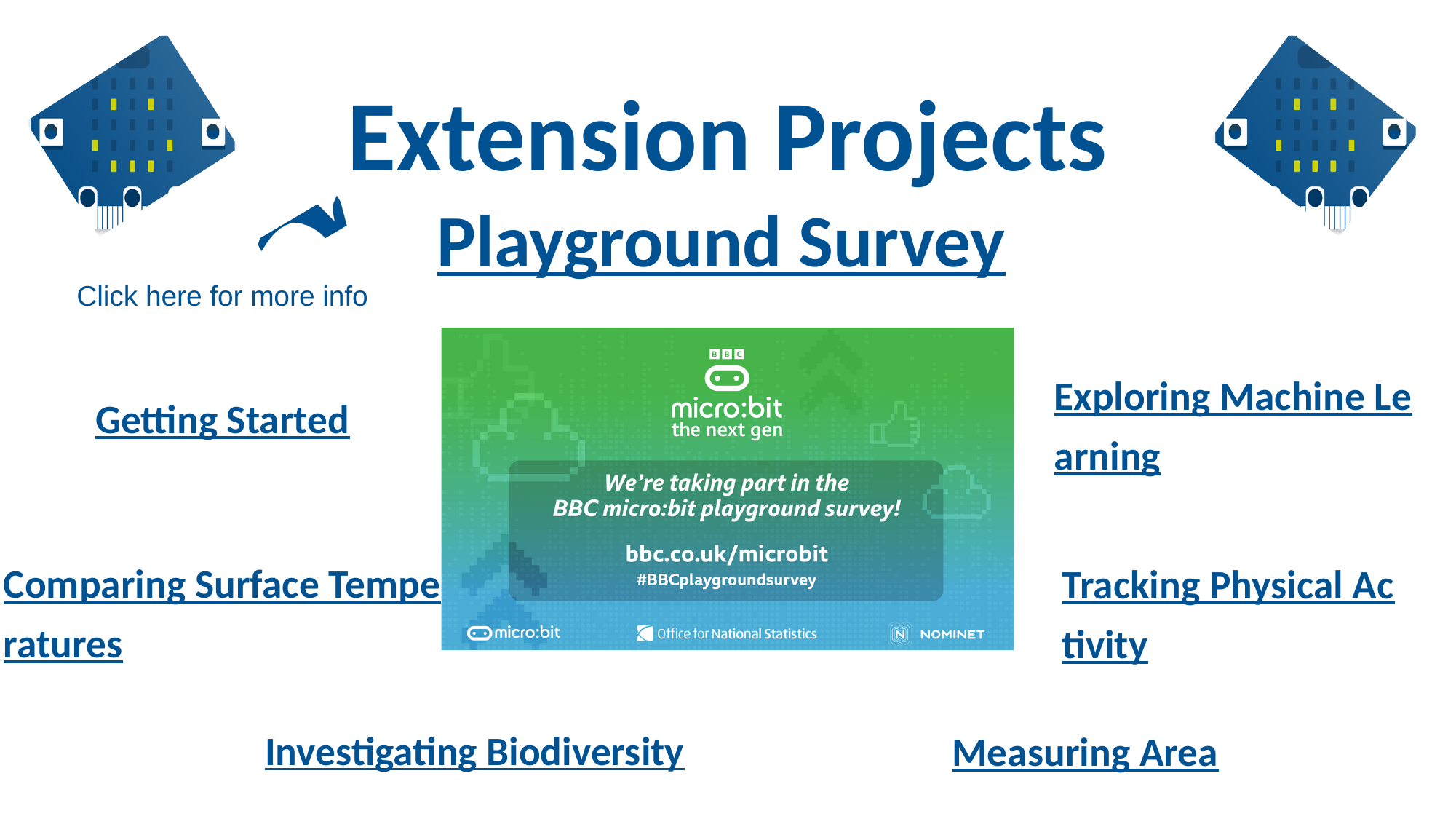

Extension Projects

Playground Survey

Click here for more info

Exploring Machine Learning
Getting Started
Comparing Surface Temperatures
Tracking Physical Activity
Investigating Biodiversity
Measuring Area